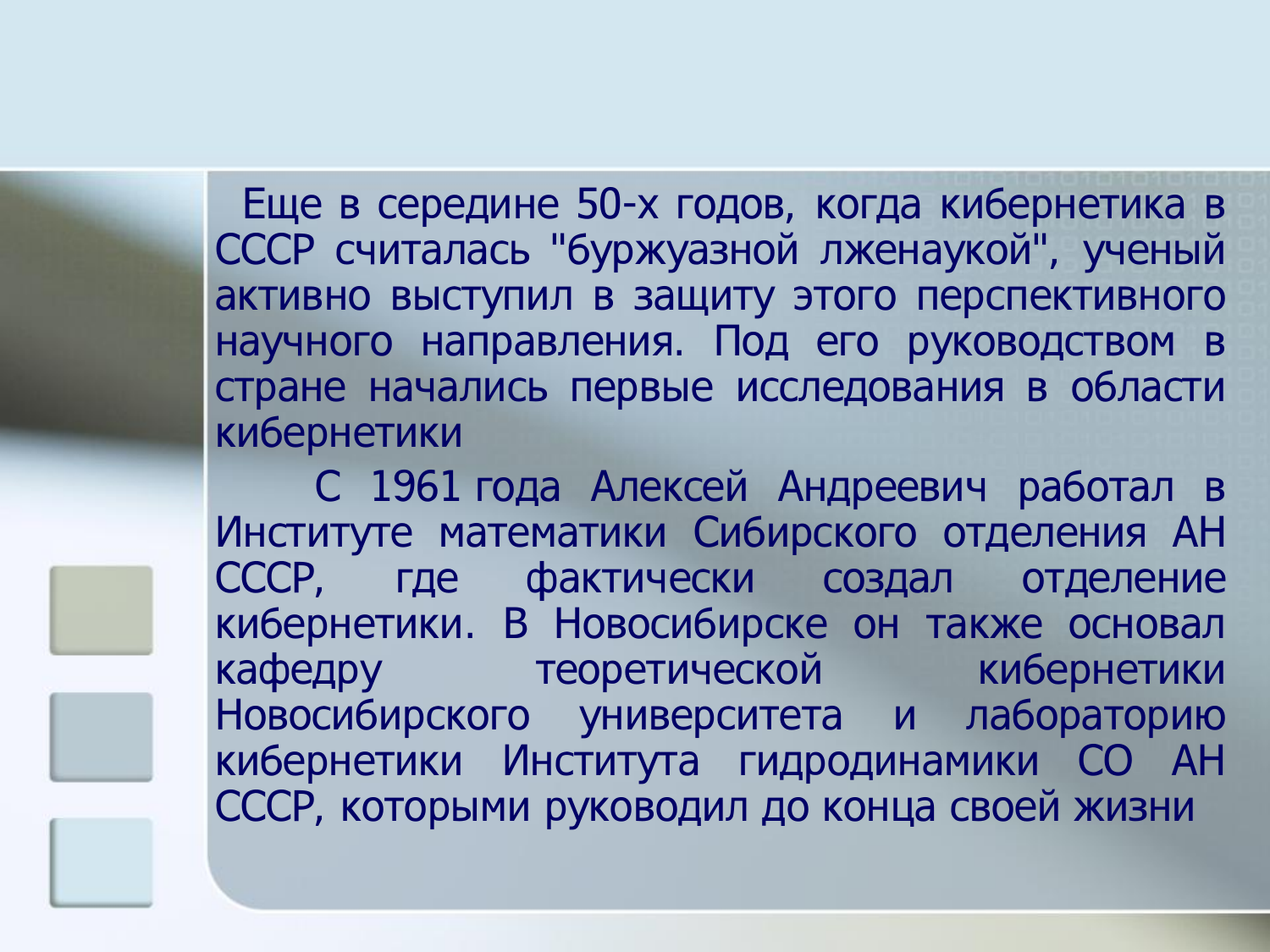

#
     Еще в середине 50-х годов, когда кибернетика в СССР считалась "буржуазной лженаукой", ученый активно выступил в защиту этого перспективного научного направления. Под его руководством в стране начались первые исследования в области кибернетики
     С 1961 года Алексей Андреевич работал в Институте математики Сибирского отделения АН СССР, где фактически создал отделение кибернетики. В Новосибирске он также основал кафедру теоретической кибернетики Новосибирского университета и лабораторию кибернетики Института гидродинамики СО АН СССР, которыми руководил до конца своей жизни